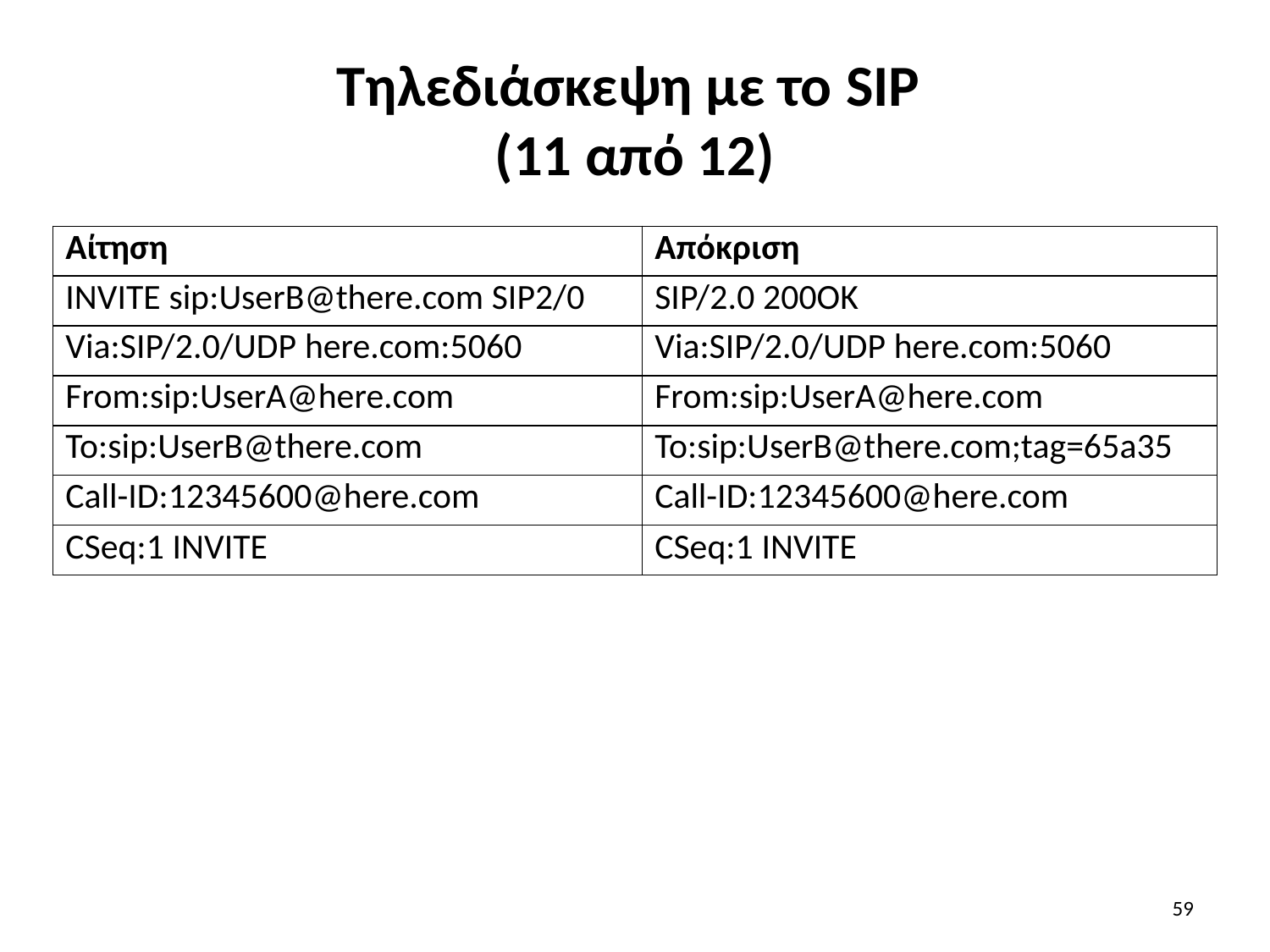

# Τηλεδιάσκεψη με το SIP (11 από 12)
| Αίτηση | Απόκριση |
| --- | --- |
| INVITE sip:UserB@there.com SIP2/0 | SIP/2.0 200OK |
| Via:SIP/2.0/UDP here.com:5060 | Via:SIP/2.0/UDP here.com:5060 |
| From:sip:UserA@here.com | From:sip:UserA@here.com |
| To:sip:UserB@there.com | To:sip:UserB@there.com;tag=65a35 |
| Call-ID:12345600@here.com | Call-ID:12345600@here.com |
| CSeq:1 INVITE | CSeq:1 INVITE |
59